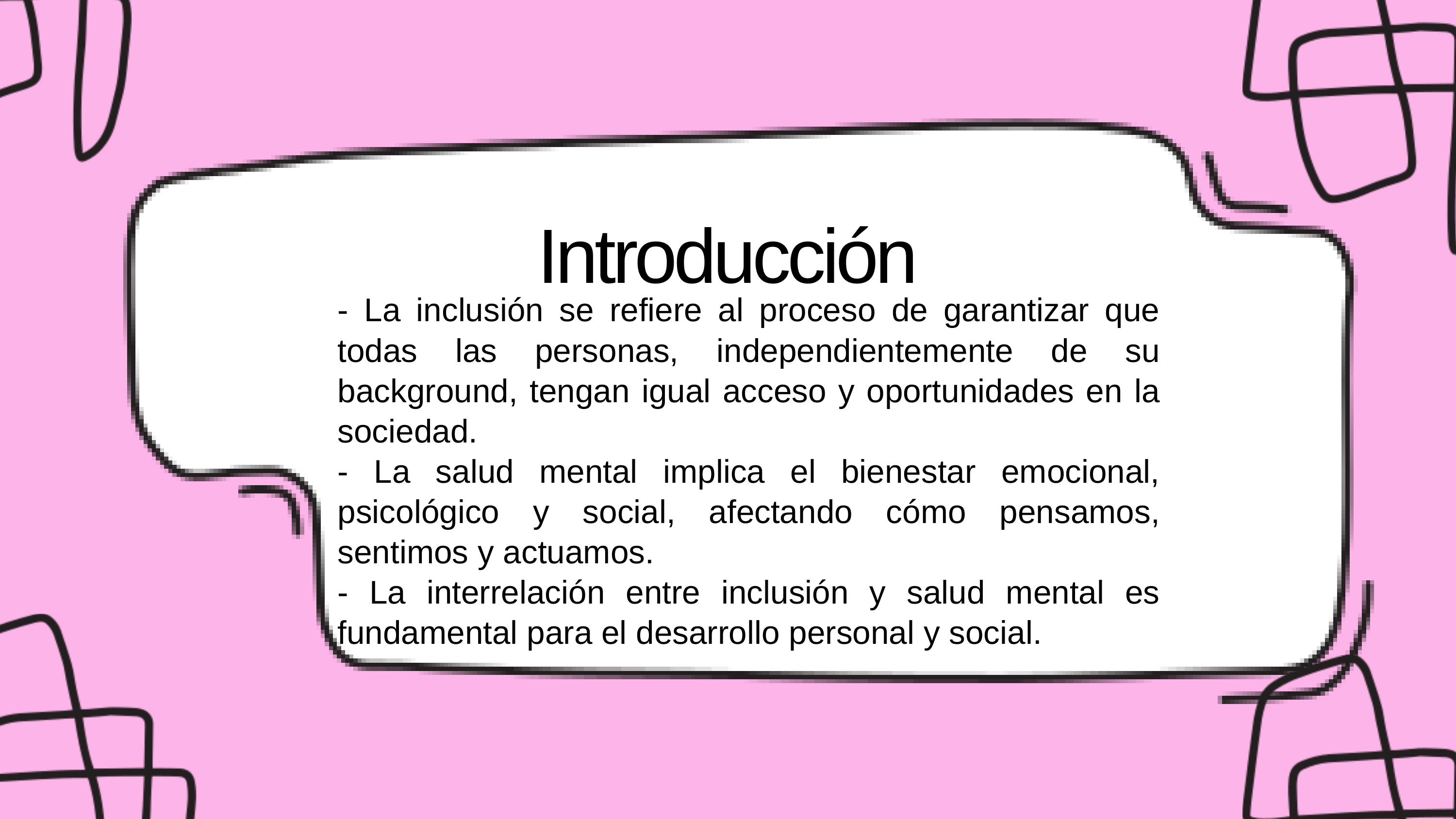

Introducción
- La inclusión se refiere al proceso de garantizar que todas las personas, independientemente de su background, tengan igual acceso y oportunidades en la sociedad.
- La salud mental implica el bienestar emocional, psicológico y social, afectando cómo pensamos, sentimos y actuamos.
- La interrelación entre inclusión y salud mental es fundamental para el desarrollo personal y social.